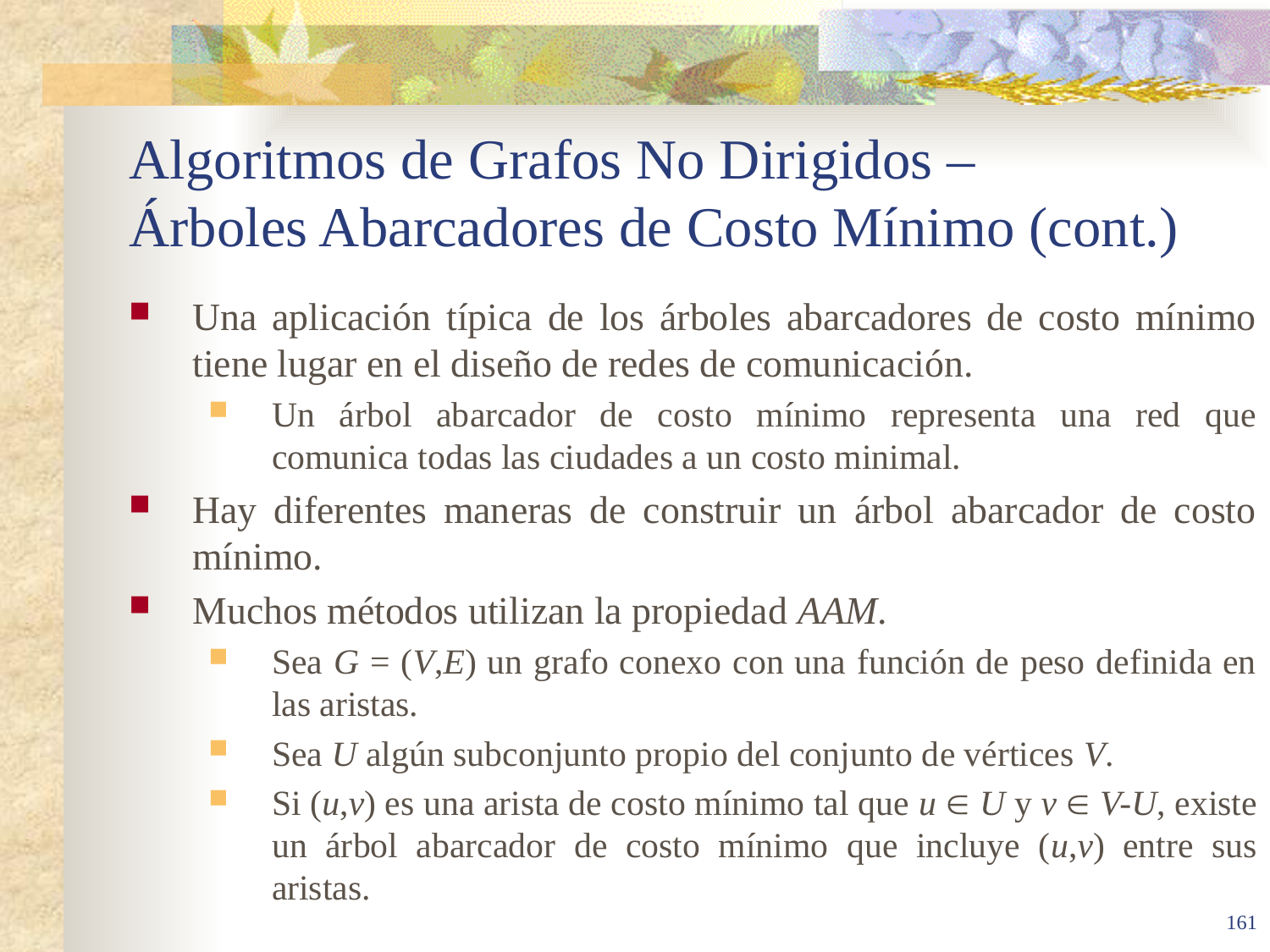

# Algoritmos de Grafos No Dirigidos – Árboles Abarcadores de Costo Mínimo (cont.)
Una aplicación típica de los árboles abarcadores de costo mínimo tiene lugar en el diseño de redes de comunicación.
Un árbol abarcador de costo mínimo representa una red que comunica todas las ciudades a un costo minimal.
Hay diferentes maneras de construir un árbol abarcador de costo mínimo.
Muchos métodos utilizan la propiedad AAM.
Sea G = (V,E) un grafo conexo con una función de peso definida en las aristas.
Sea U algún subconjunto propio del conjunto de vértices V.
Si (u,v) es una arista de costo mínimo tal que u ∈ U y v ∈ V-U, existe un árbol abarcador de costo mínimo que incluye (u,v) entre sus aristas.

161